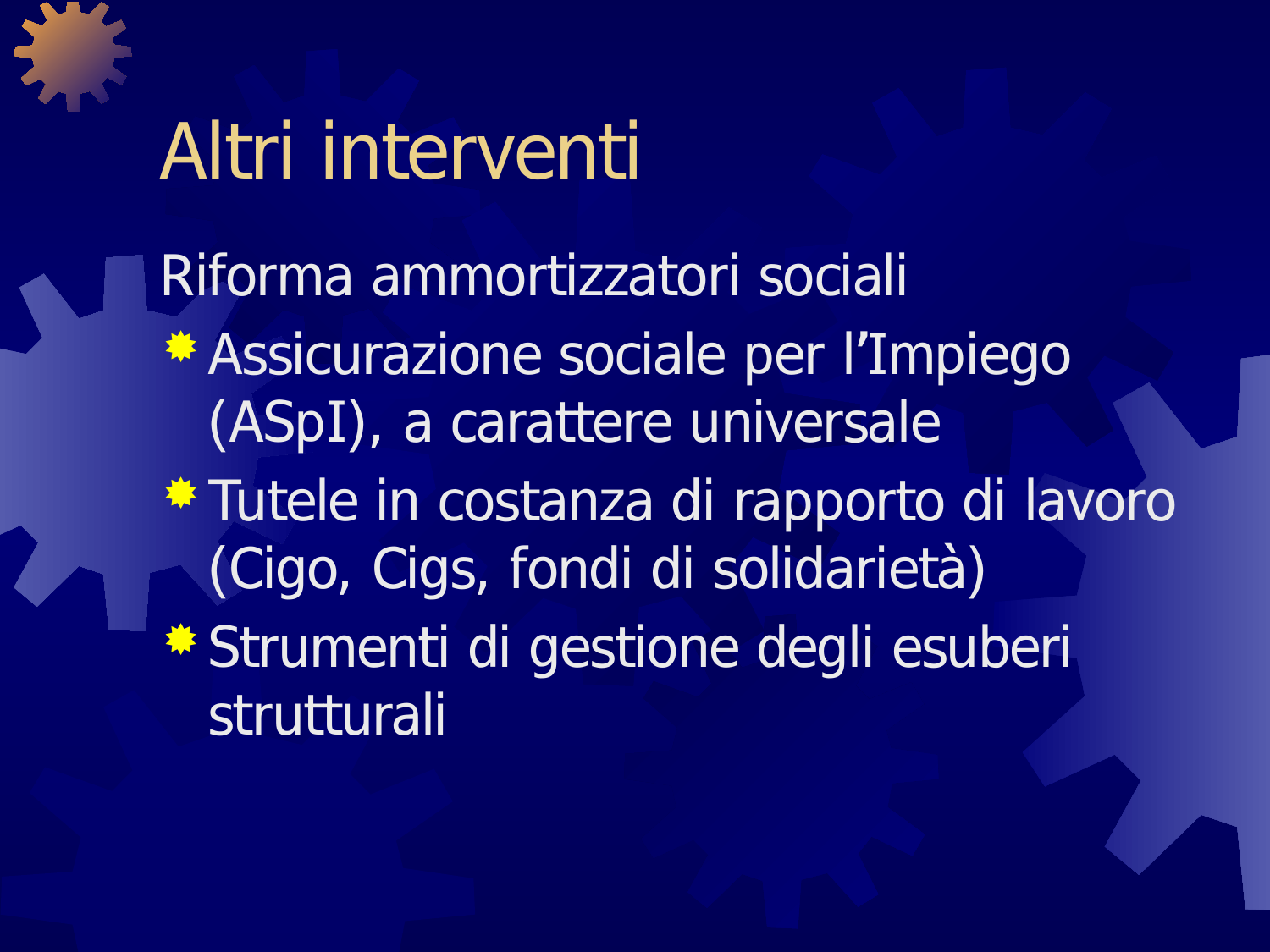

# Altri interventi
Riforma ammortizzatori sociali
Assicurazione sociale per l’Impiego (ASpI), a carattere universale
Tutele in costanza di rapporto di lavoro (Cigo, Cigs, fondi di solidarietà)
Strumenti di gestione degli esuberi strutturali